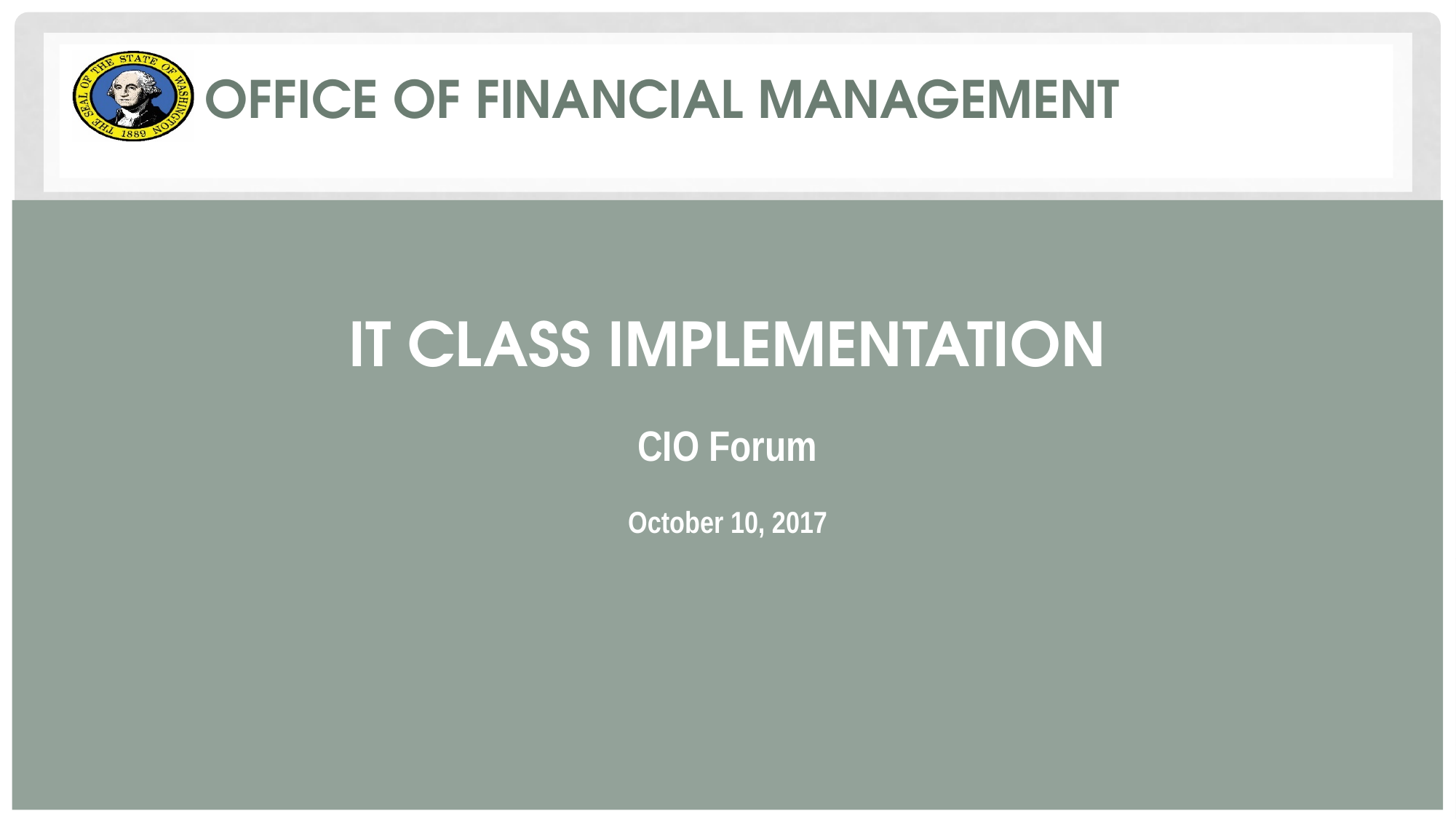

IT CLASS IMPLEMENTATION
CIO Forum
October 10, 2017